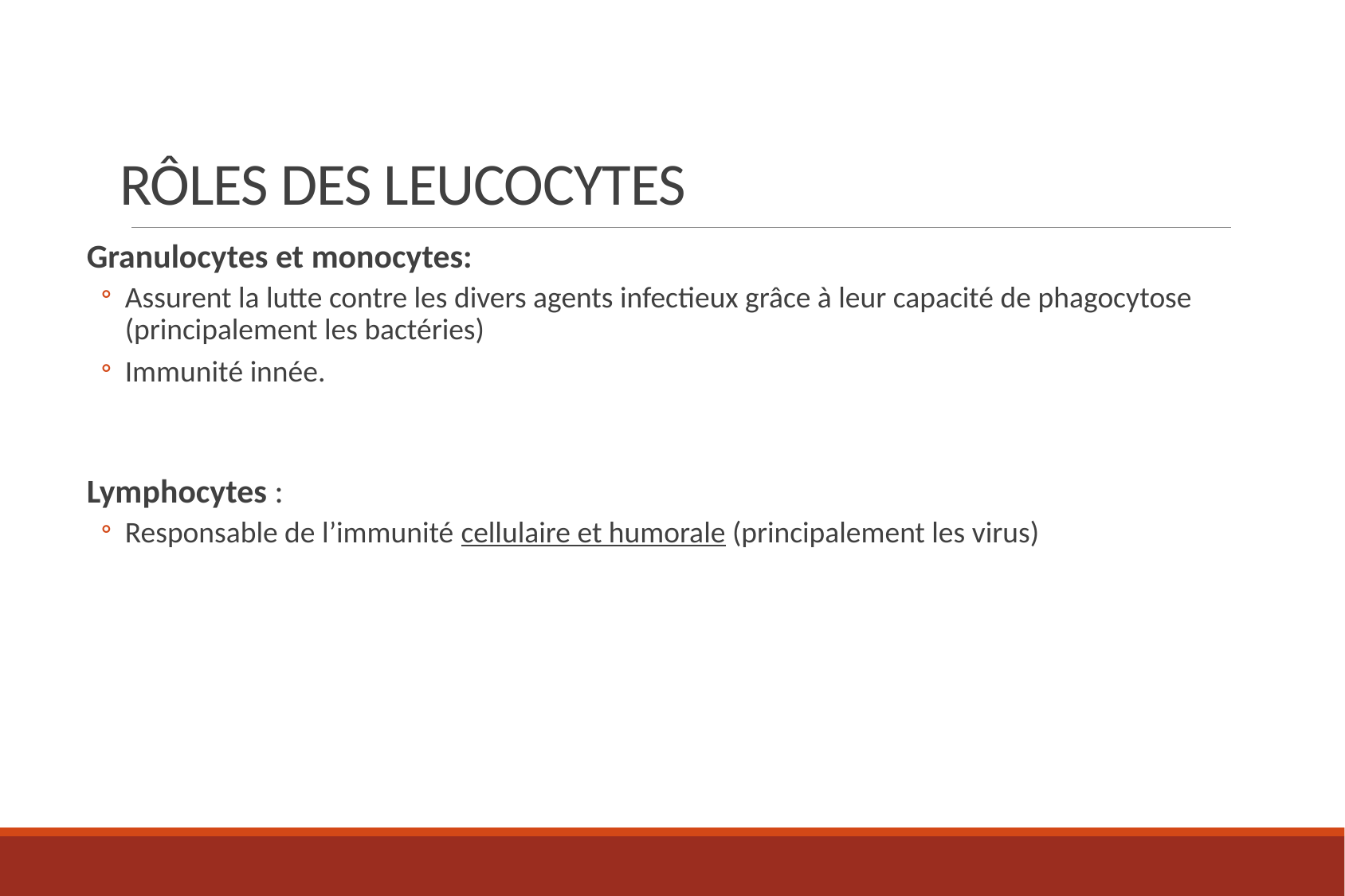

# Rôles des leucocytes
Granulocytes et monocytes:
Assurent la lutte contre les divers agents infectieux grâce à leur capacité de phagocytose (principalement les bactéries)
Immunité innée.

Lymphocytes :
Responsable de l’immunité cellulaire et humorale (principalement les virus)